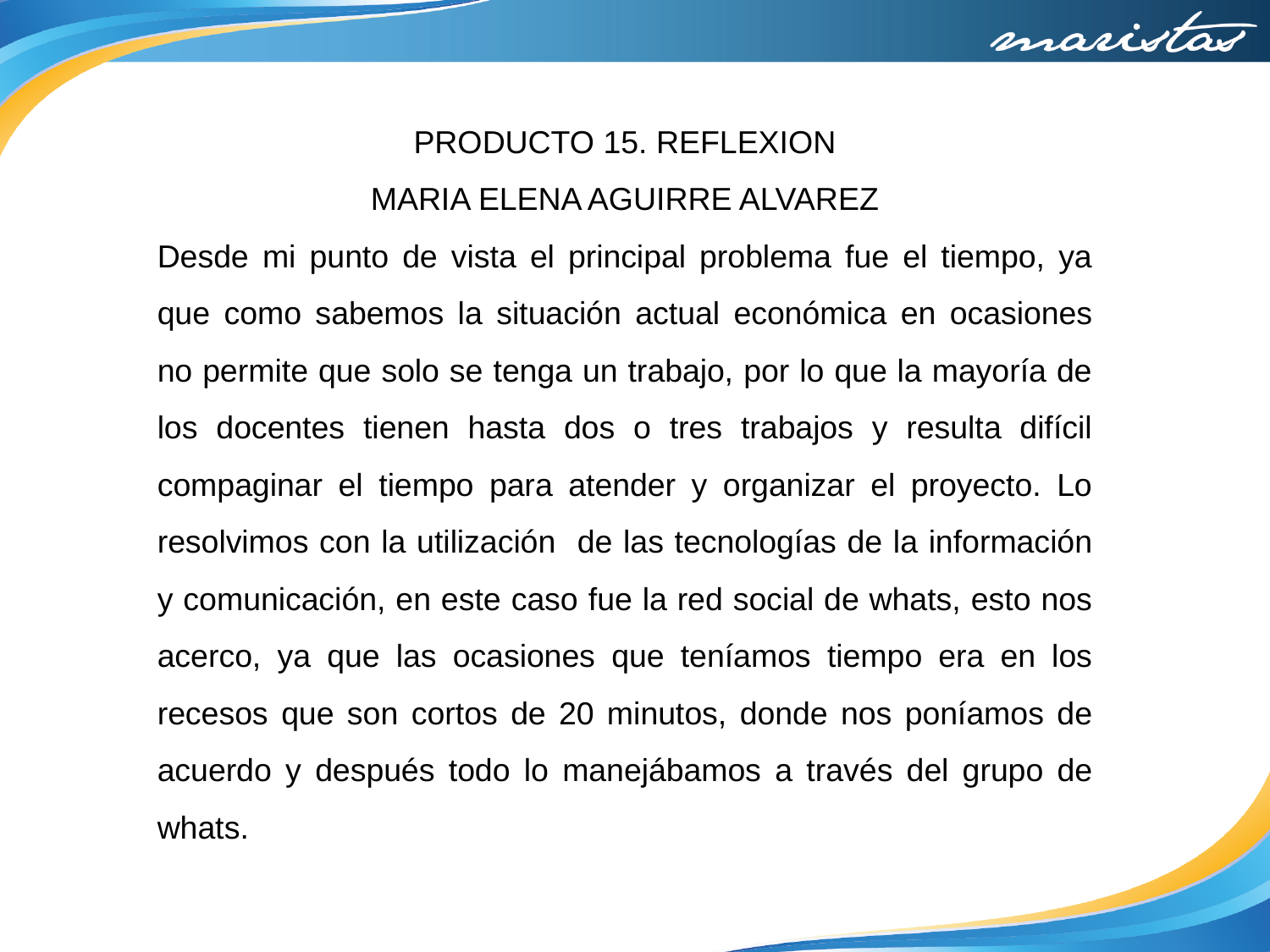

#

PRODUCTO 15. REFLEXION
MARIA ELENA AGUIRRE ALVAREZ
Desde mi punto de vista el principal problema fue el tiempo, ya que como sabemos la situación actual económica en ocasiones no permite que solo se tenga un trabajo, por lo que la mayoría de los docentes tienen hasta dos o tres trabajos y resulta difícil compaginar el tiempo para atender y organizar el proyecto. Lo resolvimos con la utilización  de las tecnologías de la información y comunicación, en este caso fue la red social de whats, esto nos acerco, ya que las ocasiones que teníamos tiempo era en los recesos que son cortos de 20 minutos, donde nos poníamos de acuerdo y después todo lo manejábamos a través del grupo de whats.